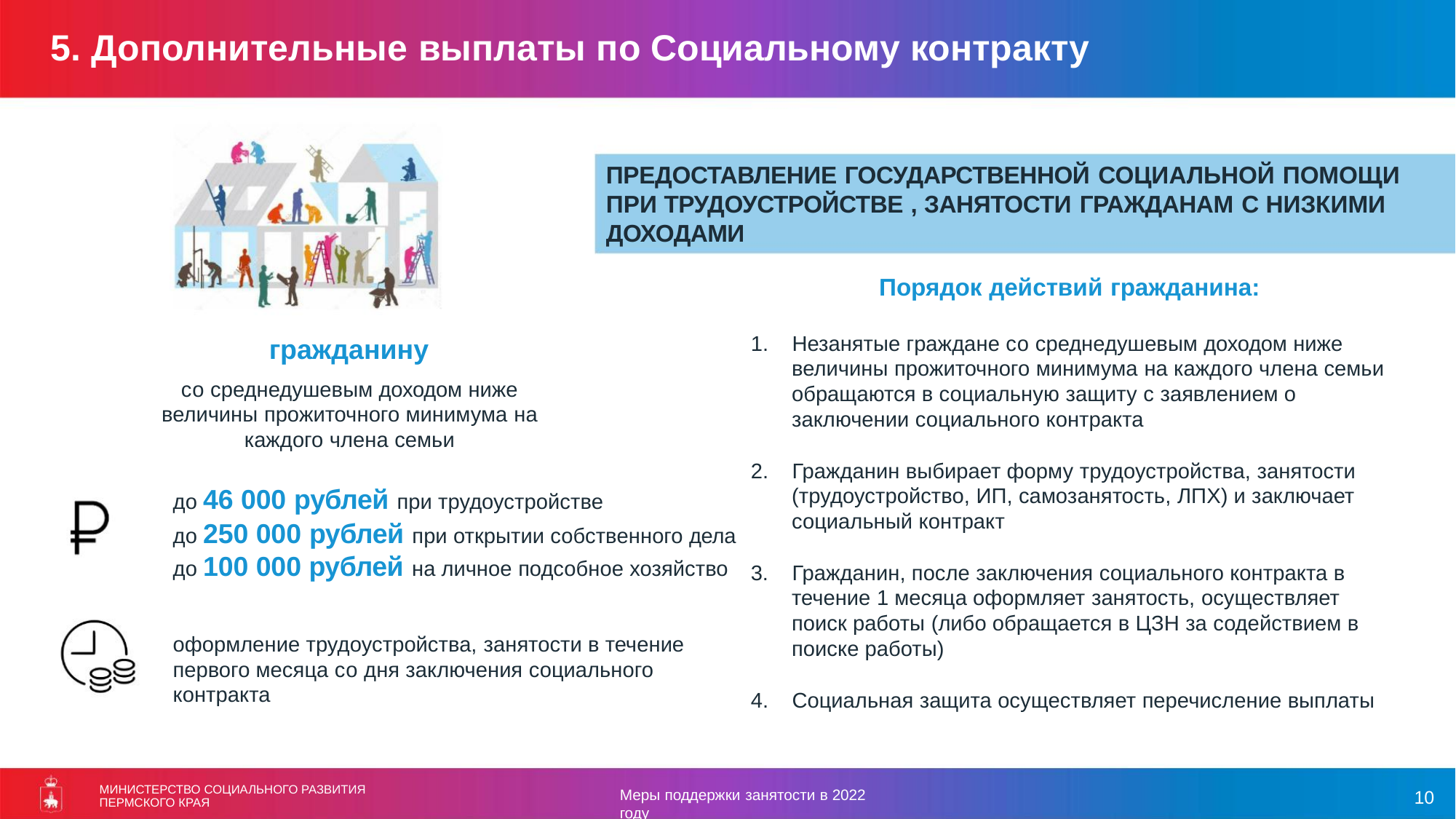

5. Дополнительные выплаты по Социальному контракту
ПРЕДОСТАВЛЕНИЕ ГОСУДАРСТВЕННОЙ СОЦИАЛЬНОЙ ПОМОЩИ
ПРИ ТРУДОУСТРОЙСТВЕ , ЗАНЯТОСТИ ГРАЖДАНАМ С НИЗКИМИ
ДОХОДАМИ
Порядок действий гражданина:
1. Незанятые граждане со среднедушевым доходом ниже
величины прожиточного минимума на каждого члена семьи
обращаются в социальную защиту с заявлением о
заключении социального контракта
гражданину
со среднедушевым доходом ниже
величины прожиточного минимума на
каждого члена семьи
2. Гражданин выбирает форму трудоустройства, занятости
(трудоустройство, ИП, самозанятость, ЛПХ) и заключает
социальный контракт
до 46 000 рублей при трудоустройстве
до 250 000 рублей при открытии собственного дела
до 100 000 рублей на личное подсобное хозяйство
3. Гражданин, после заключения социального контракта в
течение 1 месяца оформляет занятость, осуществляет
поиск работы (либо обращается в ЦЗН за содействием в
поиске работы)
оформление трудоустройства, занятости в течение
первого месяца со дня заключения социального
контракта
4. Социальная защита осуществляет перечисление выплаты
МИНИСТЕРСТВО СОЦИАЛЬНОГО РАЗВИТИЯ
ПЕРМСКОГО КРАЯ
Меры поддержки занятости в 2022 году
10